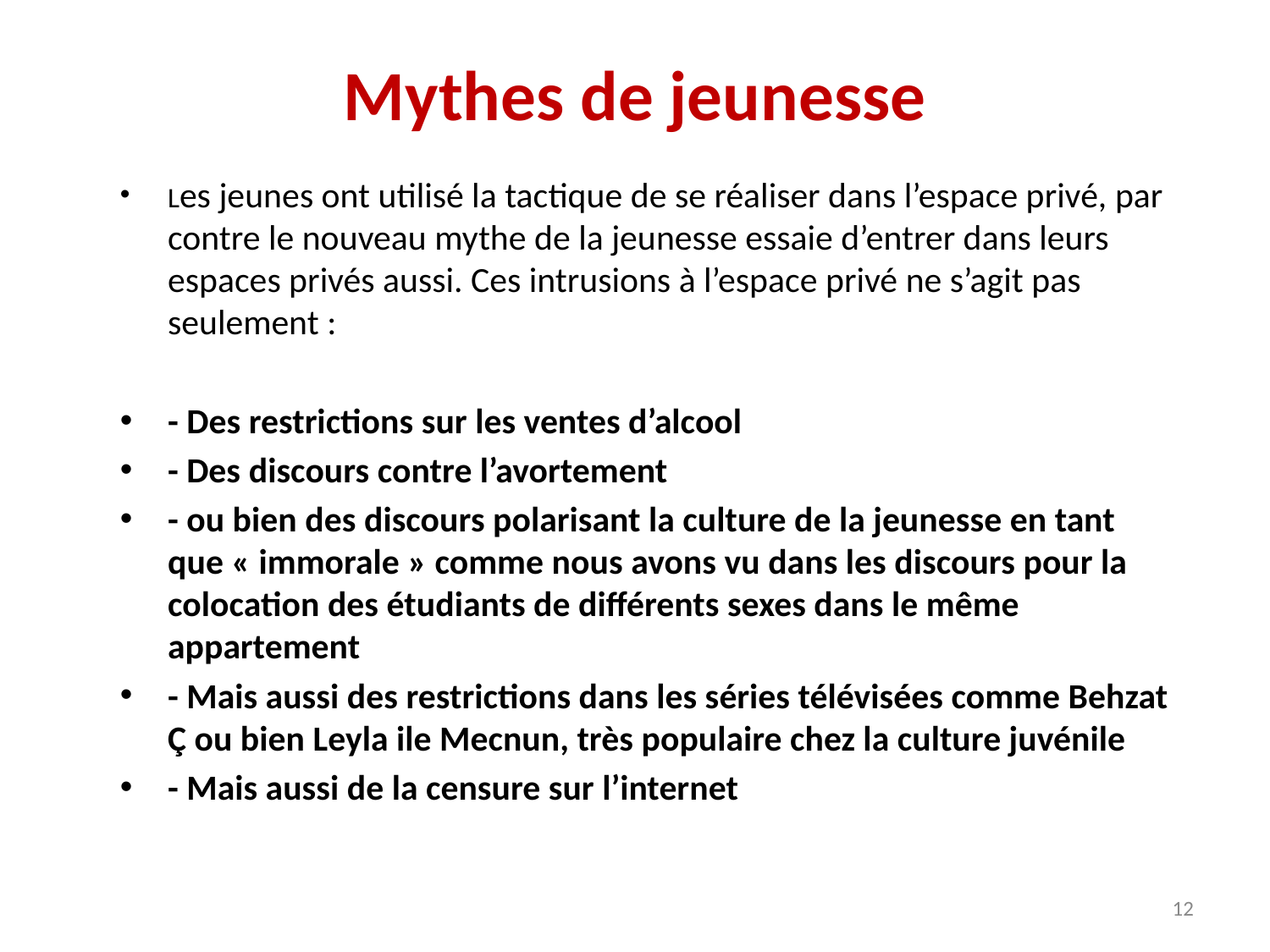

# Mythes de jeunesse
Les jeunes ont utilisé la tactique de se réaliser dans l’espace privé, par contre le nouveau mythe de la jeunesse essaie d’entrer dans leurs espaces privés aussi. Ces intrusions à l’espace privé ne s’agit pas seulement :

- Des restrictions sur les ventes d’alcool
- Des discours contre l’avortement
- ou bien des discours polarisant la culture de la jeunesse en tant que « immorale » comme nous avons vu dans les discours pour la colocation des étudiants de différents sexes dans le même appartement
- Mais aussi des restrictions dans les séries télévisées comme Behzat Ç ou bien Leyla ile Mecnun, très populaire chez la culture juvénile
- Mais aussi de la censure sur l’internet

12